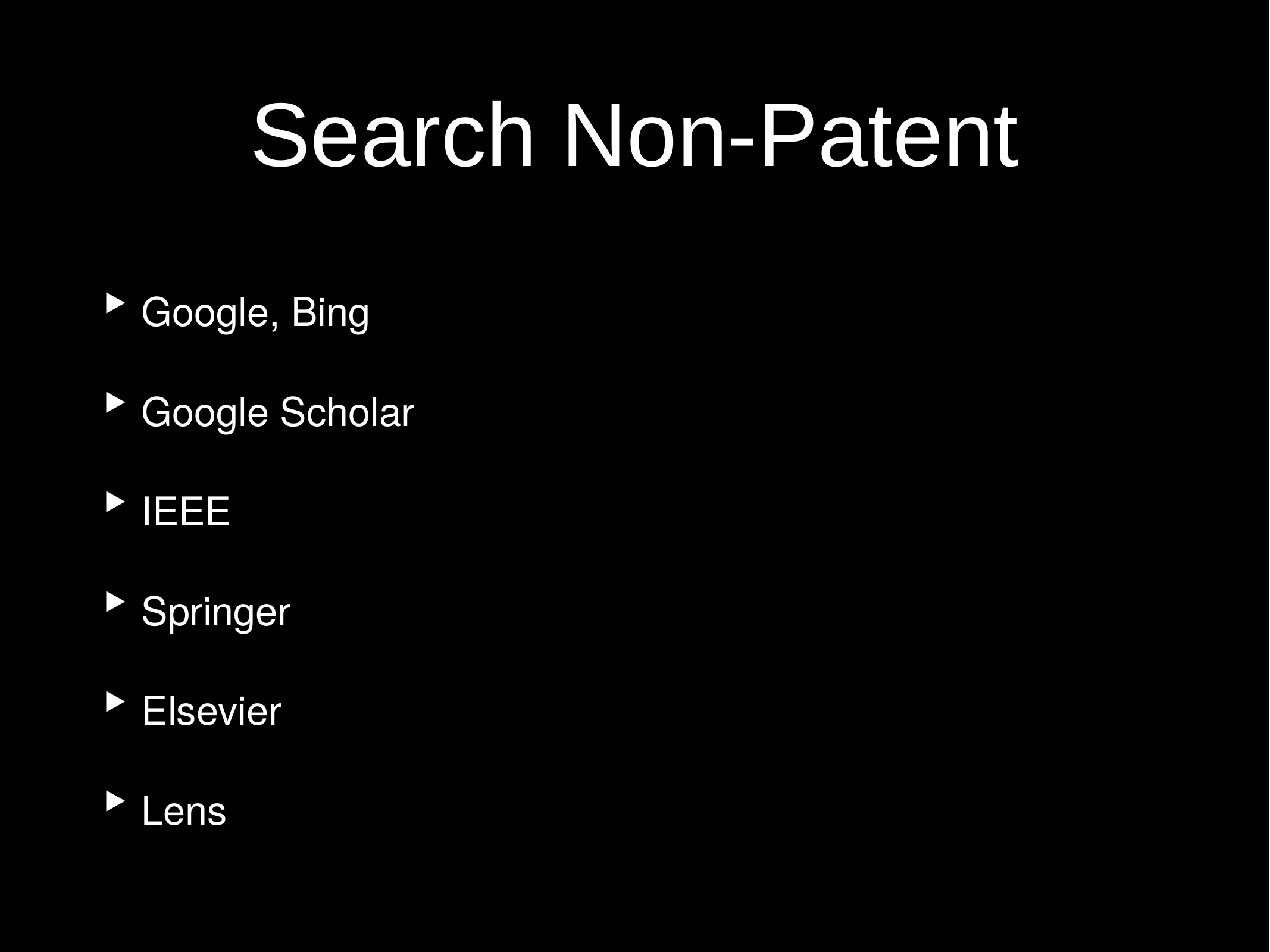

# Search Non-Patent
Google, Bing
Google Scholar
IEEE
Springer
Elsevier
Lens